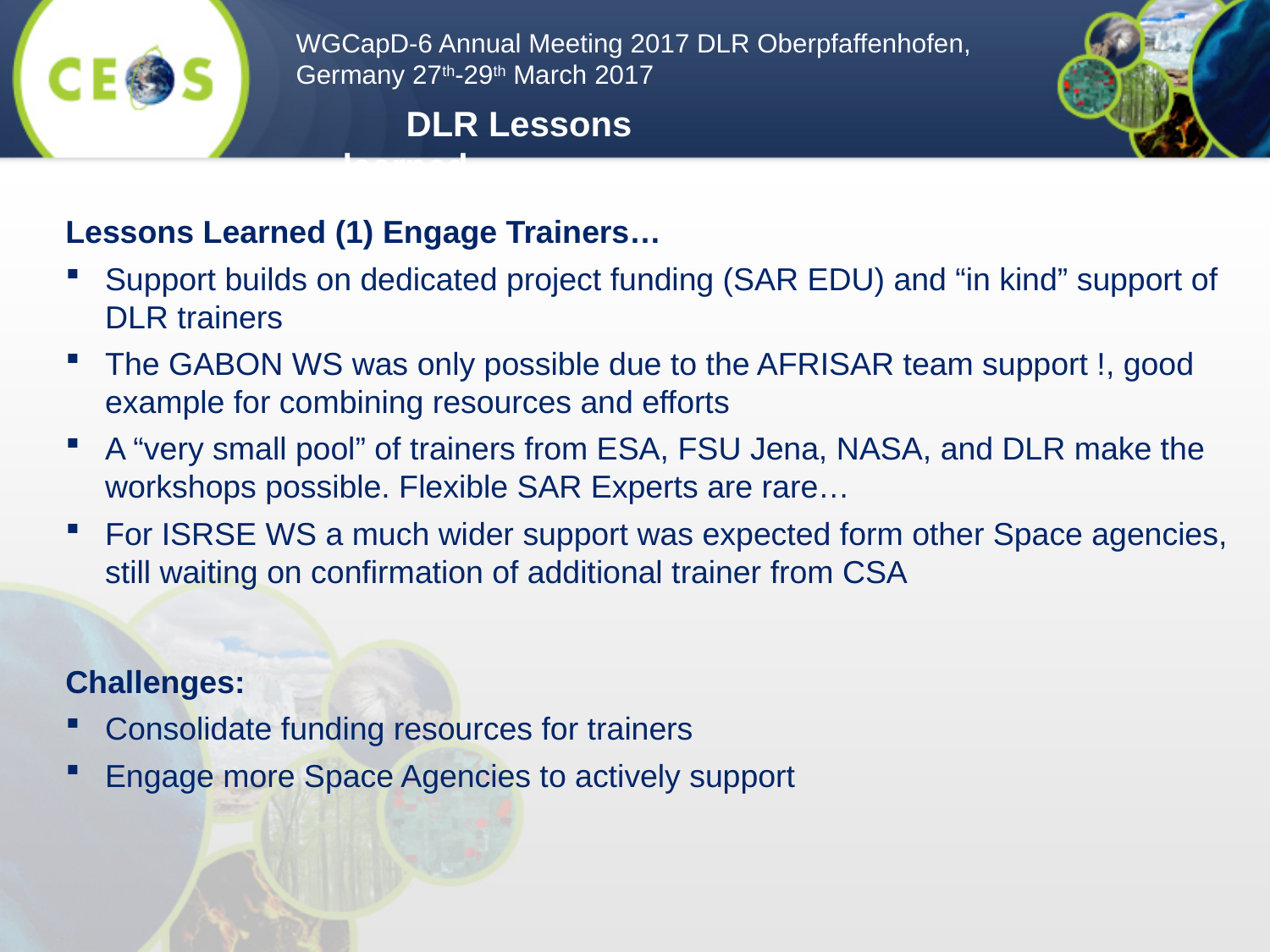

WGCapD-6 Annual Meeting 2017 DLR Oberpfaffenhofen, Germany 27th-29th March 2017
DLR Lessons learned

Lessons Learned (1) Engage Trainers…
Support builds on dedicated project funding (SAR EDU) and “in kind” support of DLR trainers
The GABON WS was only possible due to the AFRISAR team support !, good example for combining resources and efforts
A “very small pool” of trainers from ESA, FSU Jena, NASA, and DLR make the workshops possible. Flexible SAR Experts are rare…
For ISRSE WS a much wider support was expected form other Space agencies,
still waiting on confirmation of additional trainer from CSA

Challenges:
Consolidate funding resources for trainers
Engage more Space Agencies to actively support

.